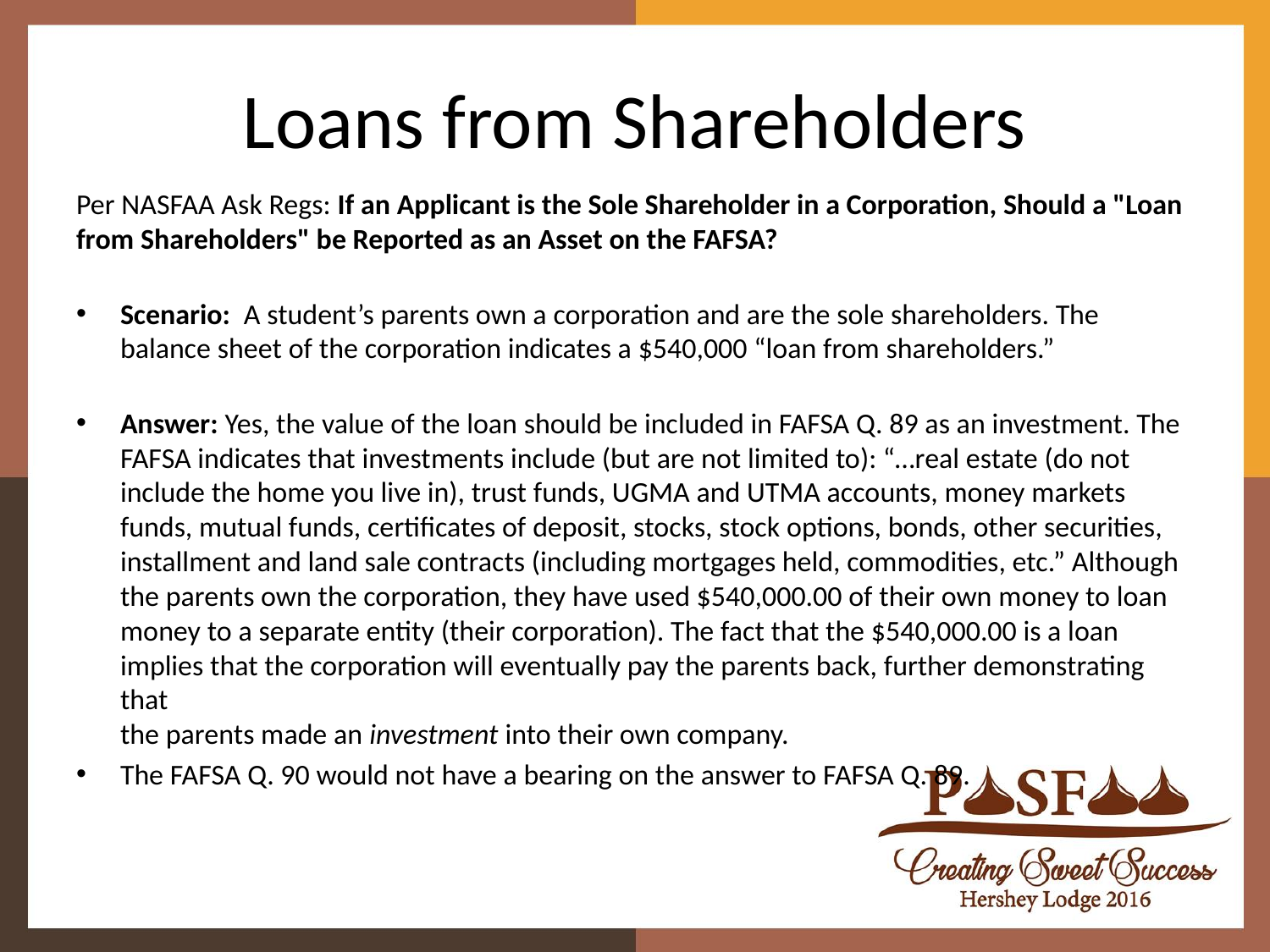

# Loans from Shareholders
Per NASFAA Ask Regs: If an Applicant is the Sole Shareholder in a Corporation, Should a "Loan from Shareholders" be Reported as an Asset on the FAFSA?
Scenario:  A student’s parents own a corporation and are the sole shareholders. The balance sheet of the corporation indicates a $540,000 “loan from shareholders.”
Answer: Yes, the value of the loan should be included in FAFSA Q. 89 as an investment. The FAFSA indicates that investments include (but are not limited to): “…real estate (do not include the home you live in), trust funds, UGMA and UTMA accounts, money markets funds, mutual funds, certificates of deposit, stocks, stock options, bonds, other securities, installment and land sale contracts (including mortgages held, commodities, etc.” Although the parents own the corporation, they have used $540,000.00 of their own money to loan money to a separate entity (their corporation). The fact that the $540,000.00 is a loan implies that the corporation will eventually pay the parents back, further demonstrating that
the parents made an investment into their own company.
The FAFSA Q. 90 would not have a bearing on the answer to FAFSA Q. 89.